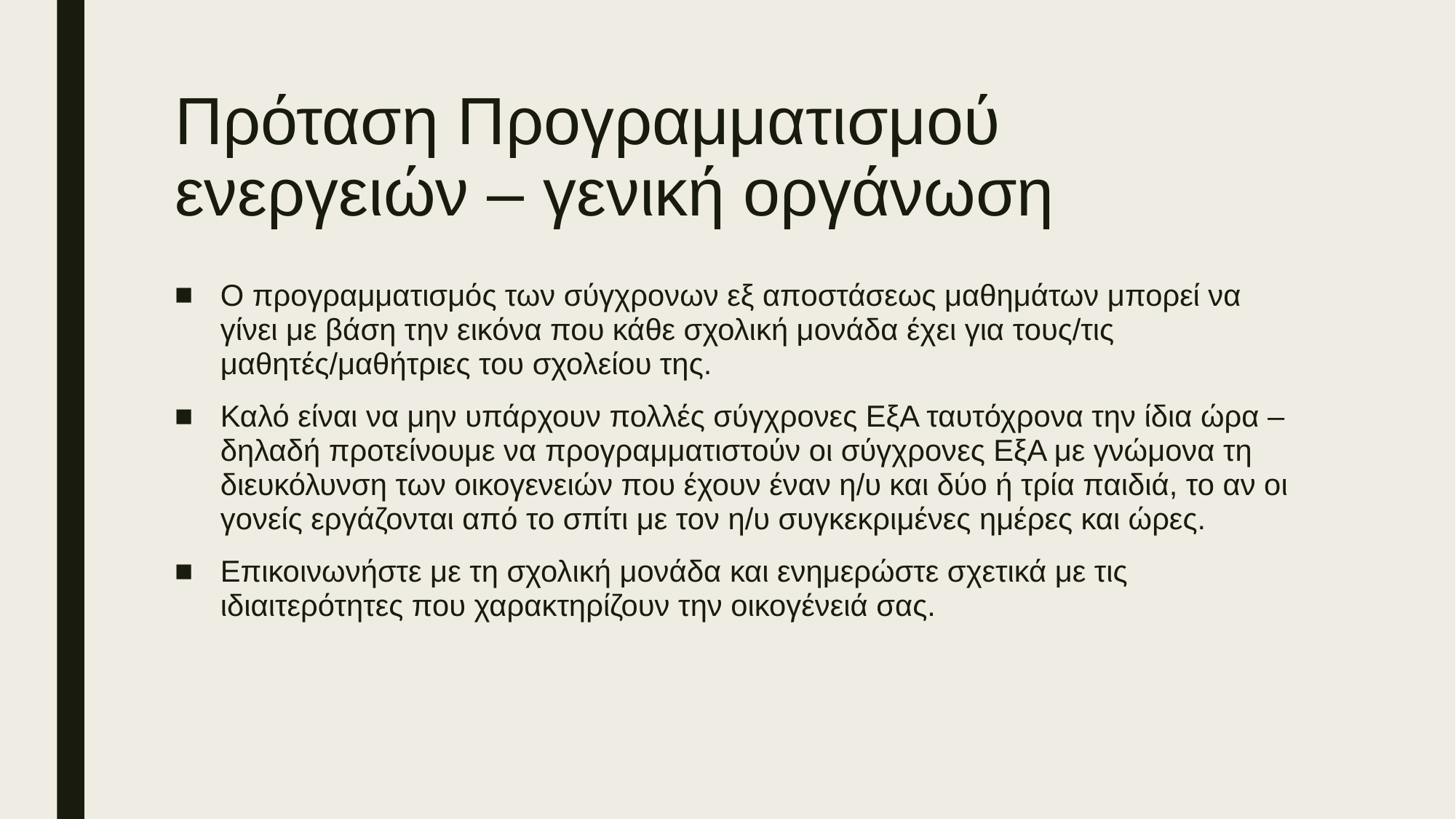

# Πρόταση Προγραμματισμού ενεργειών – γενική οργάνωση
Ο προγραμματισμός των σύγχρονων εξ αποστάσεως μαθημάτων μπορεί να γίνει με βάση την εικόνα που κάθε σχολική μονάδα έχει για τους/τις μαθητές/μαθήτριες του σχολείου της.
Καλό είναι να μην υπάρχουν πολλές σύγχρονες ΕξΑ ταυτόχρονα την ίδια ώρα – δηλαδή προτείνουμε να προγραμματιστούν οι σύγχρονες ΕξΑ με γνώμονα τη διευκόλυνση των οικογενειών που έχουν έναν η/υ και δύο ή τρία παιδιά, το αν οι γονείς εργάζονται από το σπίτι με τον η/υ συγκεκριμένες ημέρες και ώρες.
Επικοινωνήστε με τη σχολική μονάδα και ενημερώστε σχετικά με τις ιδιαιτερότητες που χαρακτηρίζουν την οικογένειά σας.